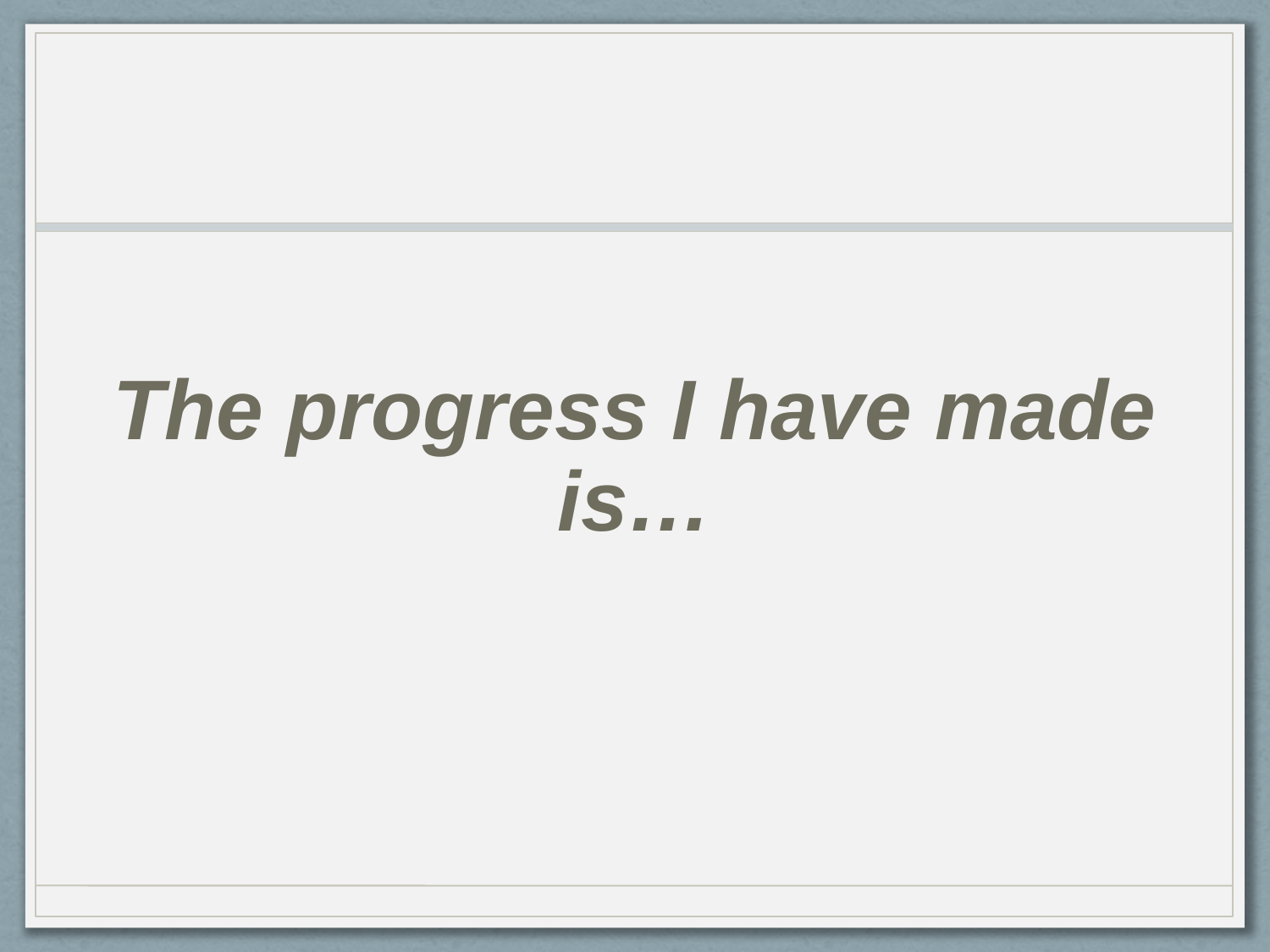

# The progress I have made is…